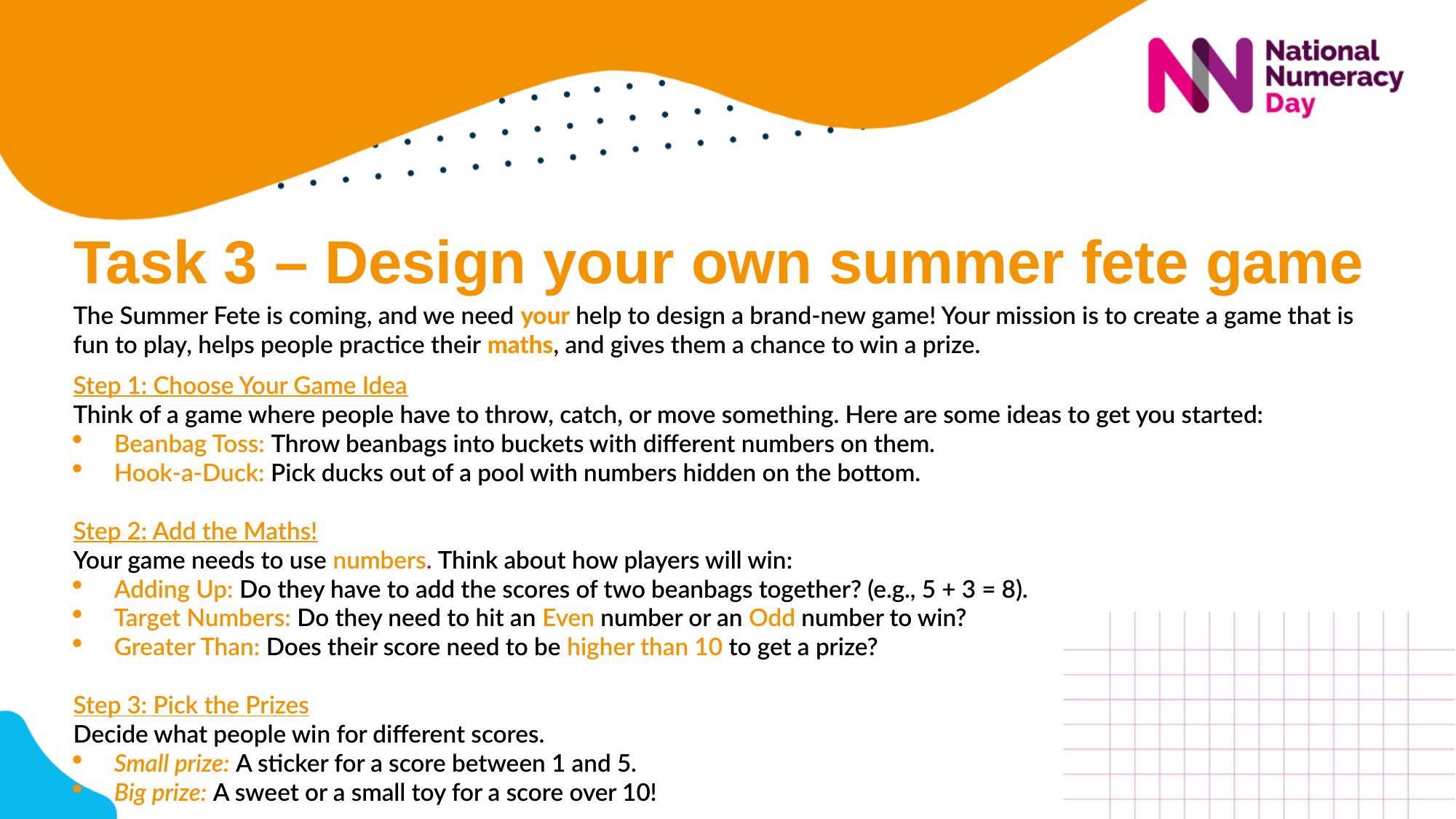

# Task 3 – Design your own summer fete game
The Summer Fete is coming, and we need your help to design a brand-new game! Your mission is to create a game that is fun to play, helps people practice their maths, and gives them a chance to win a prize.
Step 1: Choose Your Game Idea
Think of a game where people have to throw, catch, or move something. Here are some ideas to get you started:
Beanbag Toss: Throw beanbags into buckets with different numbers on them.
Hook-a-Duck: Pick ducks out of a pool with numbers hidden on the bottom.

Step 2: Add the Maths!
Your game needs to use numbers. Think about how players will win:
Adding Up: Do they have to add the scores of two beanbags together? (e.g., 5 + 3 = 8).
Target Numbers: Do they need to hit an Even number or an Odd number to win?
Greater Than: Does their score need to be higher than 10 to get a prize?
Step 3: Pick the Prizes
Decide what people win for different scores.
Small prize: A sticker for a score between 1 and 5.
Big prize: A sweet or a small toy for a score over 10!